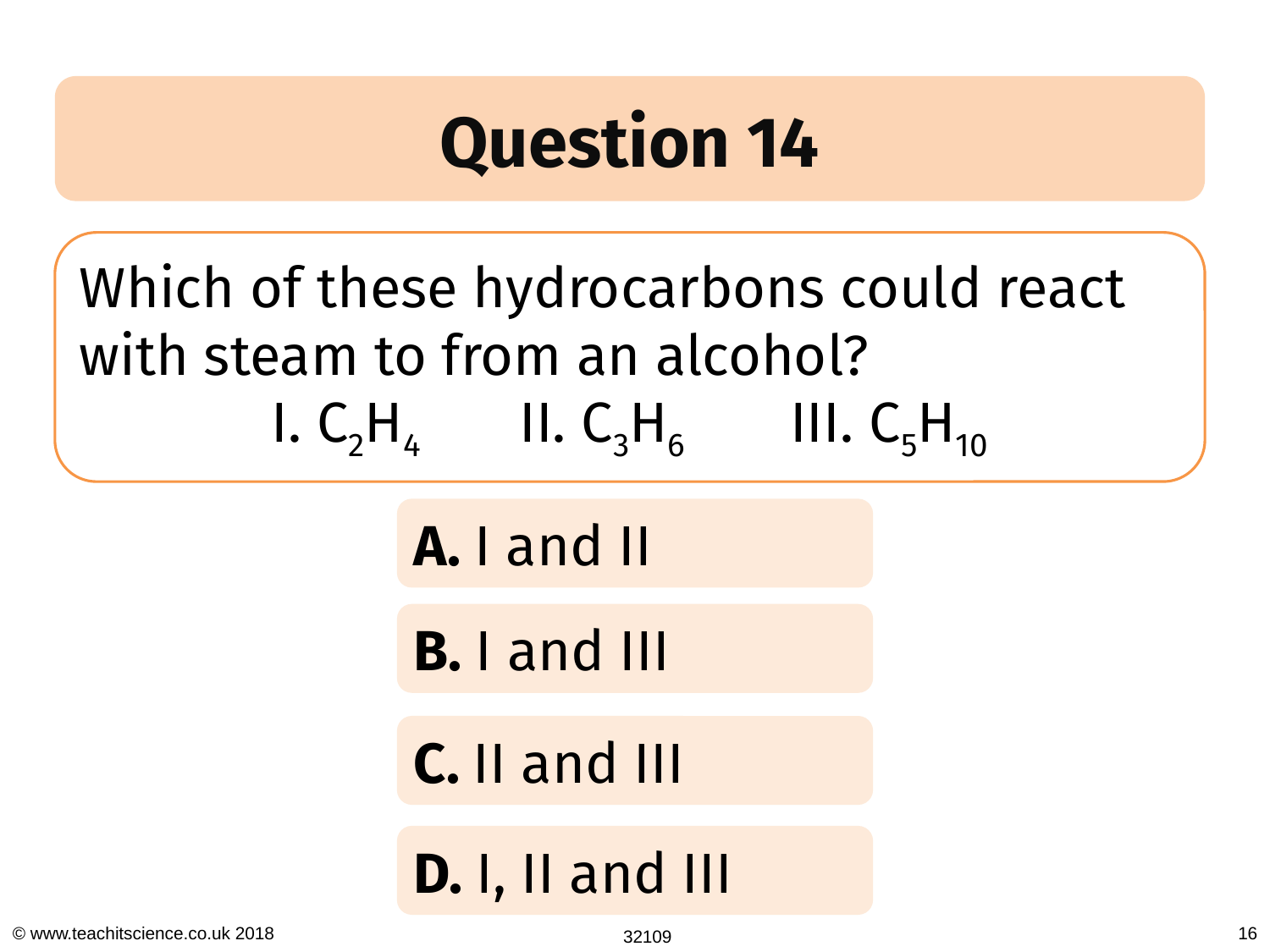

Question 14
Which of these hydrocarbons could react with steam to from an alcohol?
I. C2H4       II. C3H6       III. C5H10
A. I and II
B. I and III
C. II and III
D. I, II and III